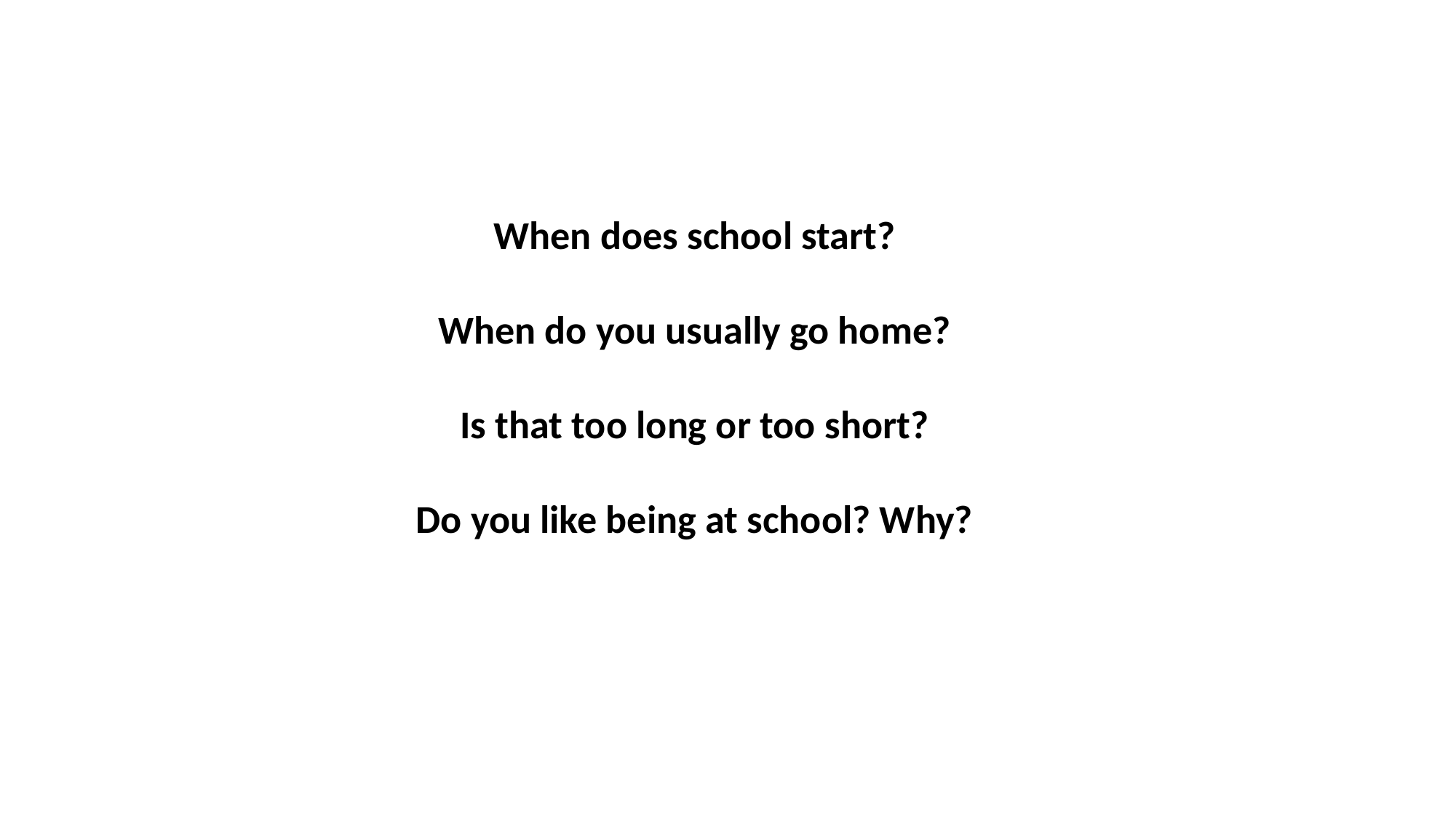

When does school start?

When do you usually go home?

Is that too long or too short?

Do you like being at school? Why?